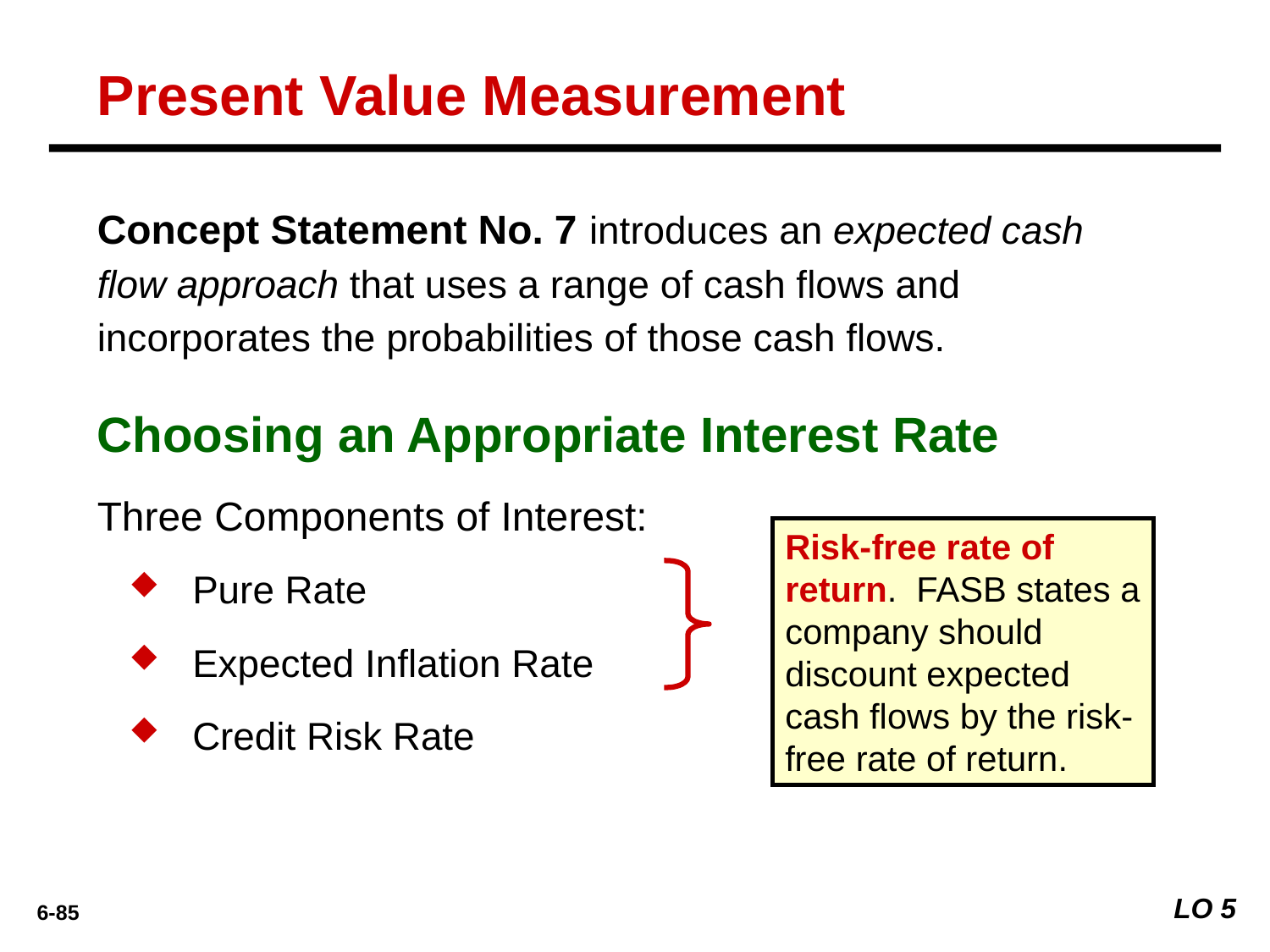

Present Value Measurement

Concept Statement No. 7 introduces an expected cash flow approach that uses a range of cash flows and incorporates the probabilities of those cash flows.
Choosing an Appropriate Interest Rate
Three Components of Interest:
Pure Rate
Expected Inflation Rate
Credit Risk Rate
Risk-free rate of return.  FASB states a company should discount expected cash flows by the risk-free rate of return.

LO 5